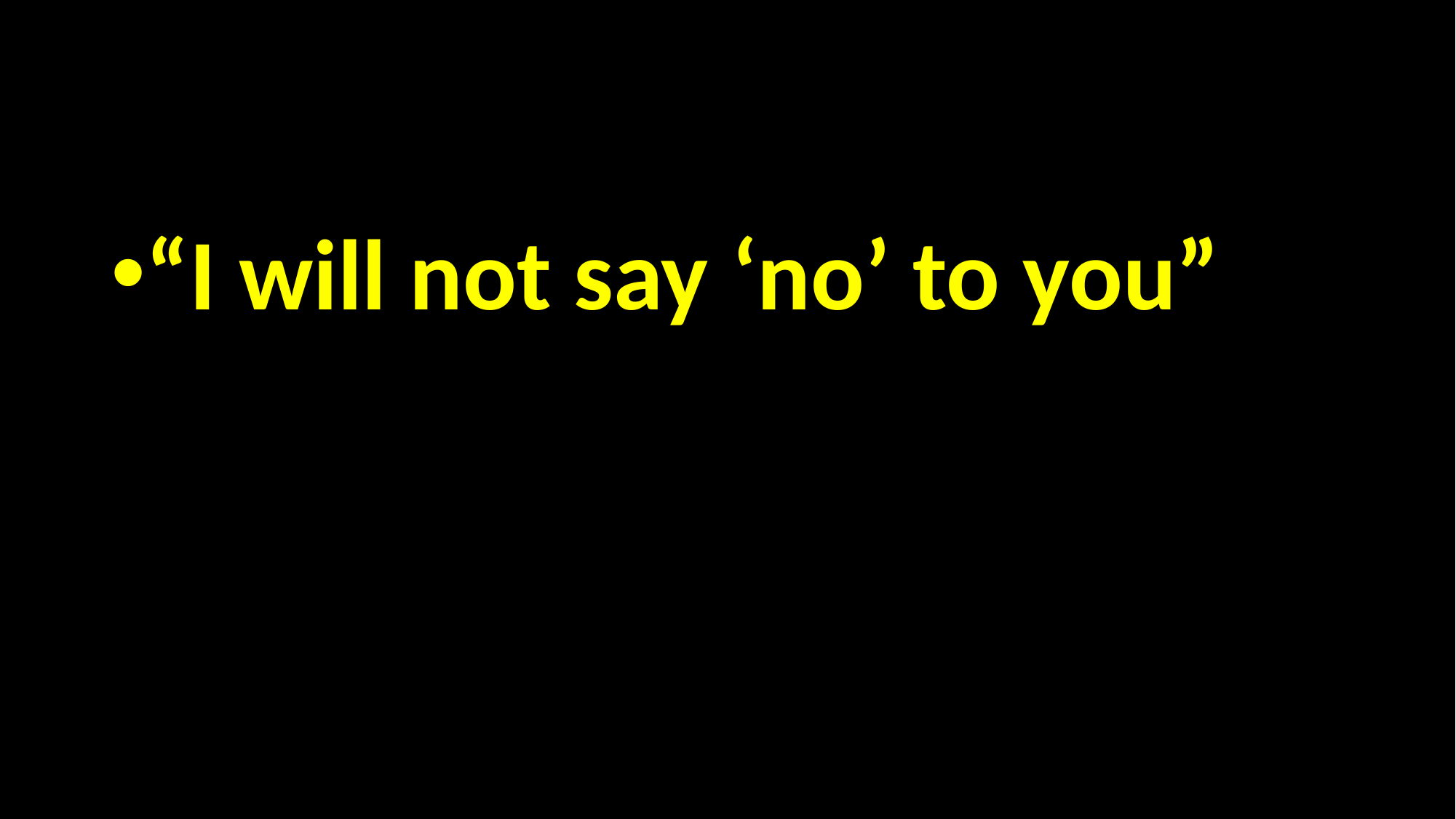

#
“I will not say ‘no’ to you”